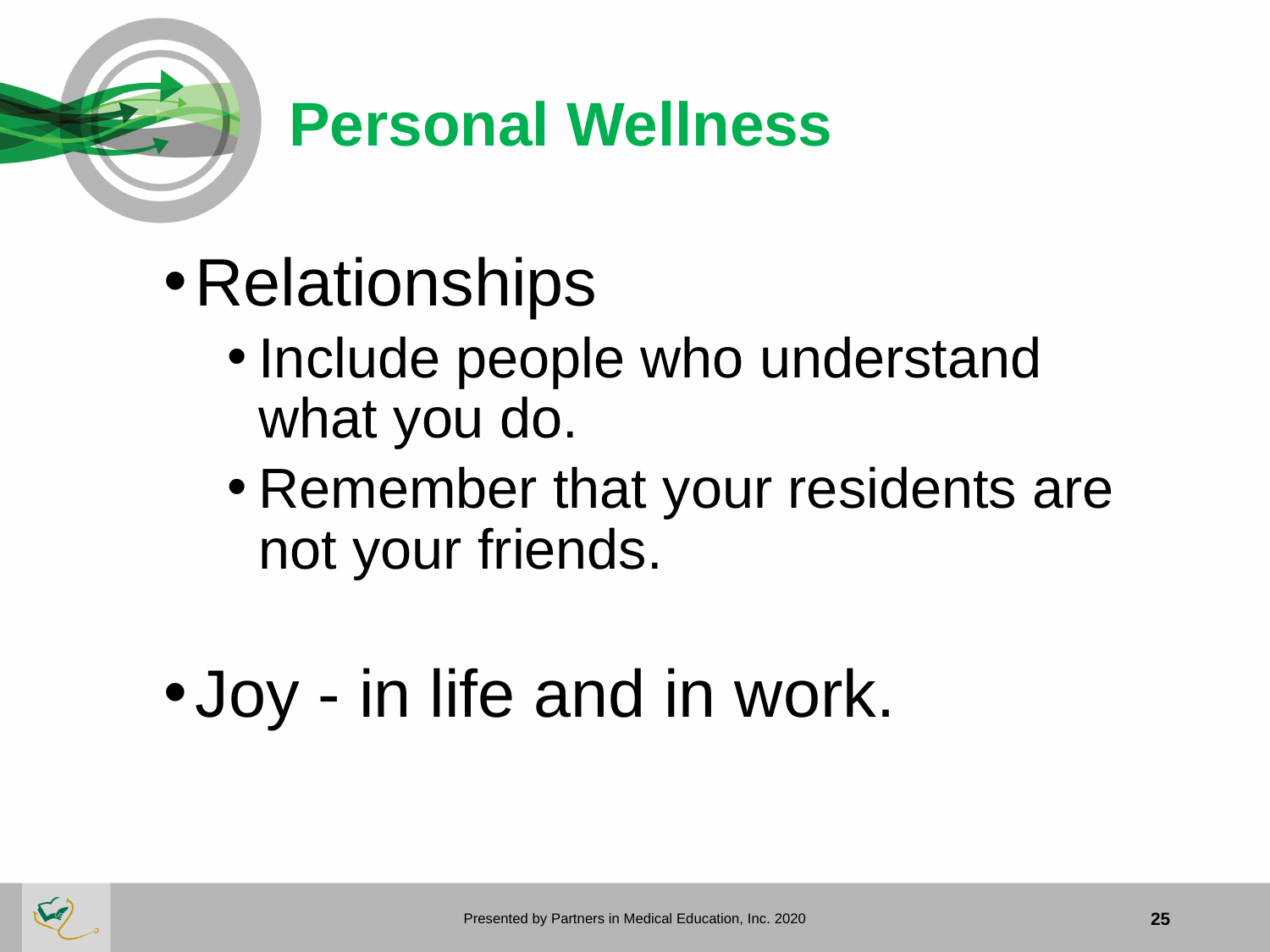

# Personal Wellness
Relationships
Include people who understand what you do.
Remember that your residents are not your friends.

Joy - in life and in work.

Presented by Partners in Medical Education, Inc. 2020
25